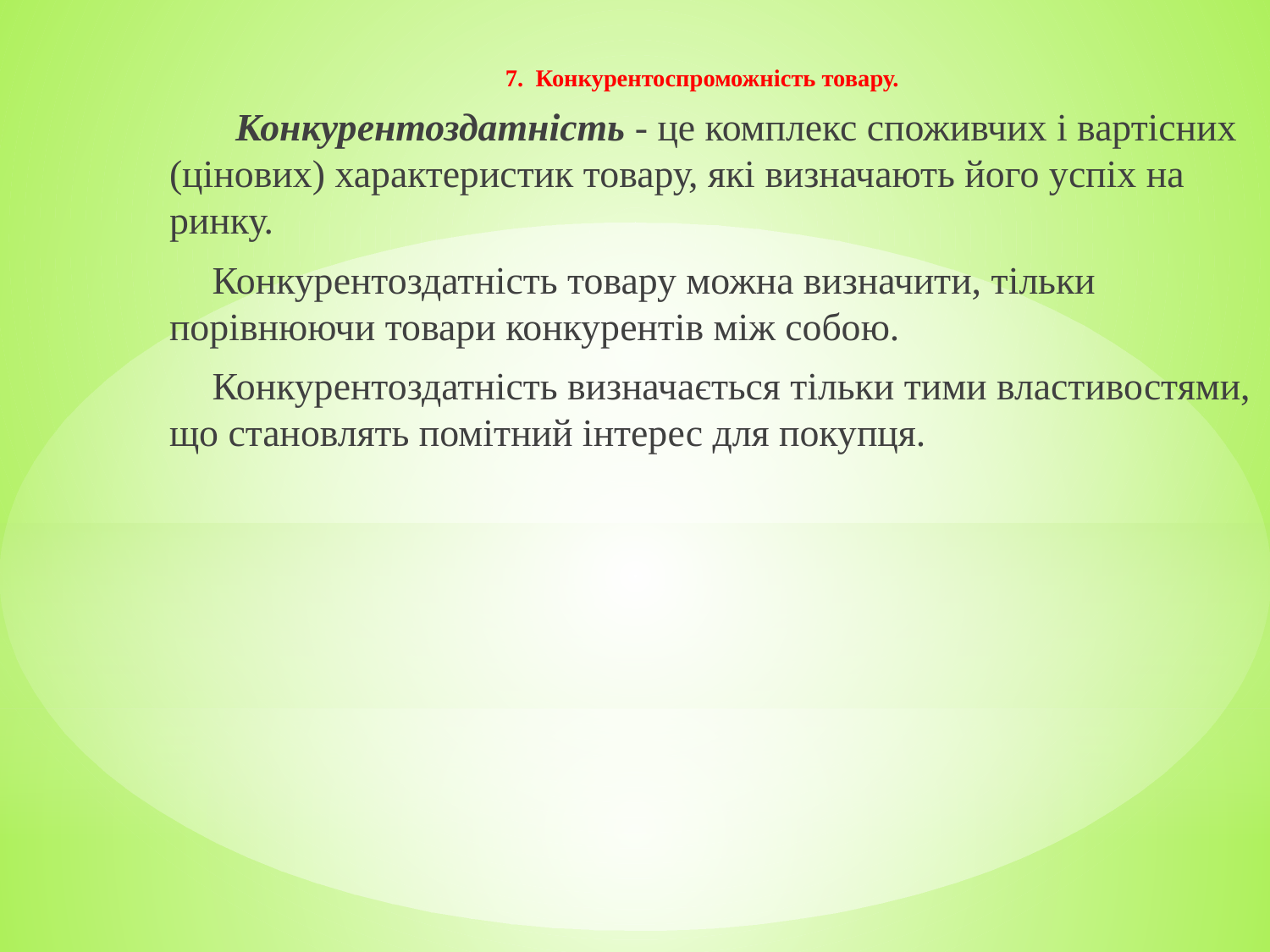

# 7.  Конкурентоспроможність товару.
         Конкурентоздатність - це комплекс споживчих і вартісних (цінових) характеристик товару, які визначають його успіх на ринку.
       Конкурентоздатність товару можна визначити, тільки порівнюючи товари конкурентів між собою.
       Конкурентоздатність визначається тільки тими властивостями, що становлять помітний інтерес для покупця.